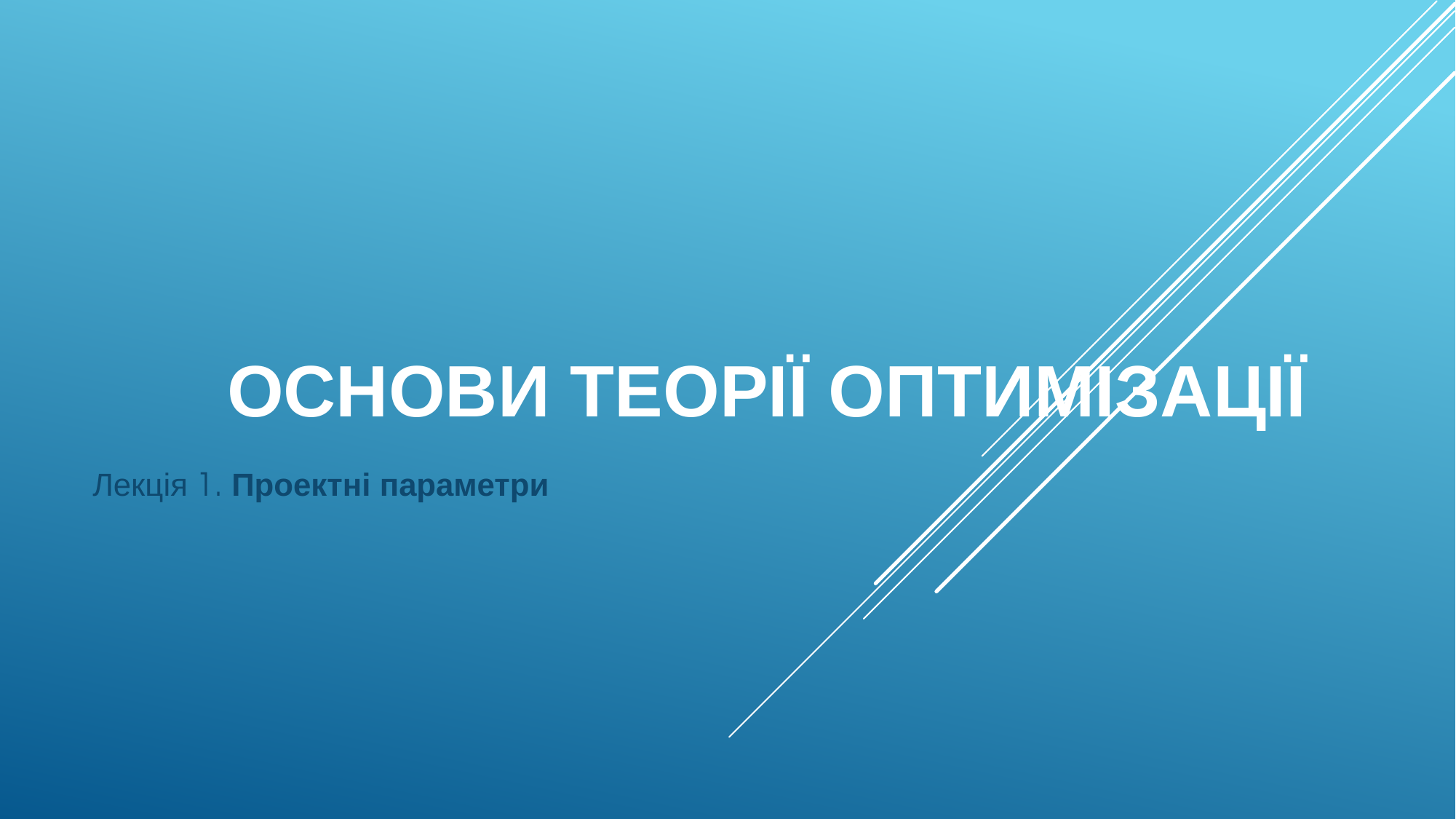

# Основи теорії оптимізації
Лекція 1. Проектні параметри